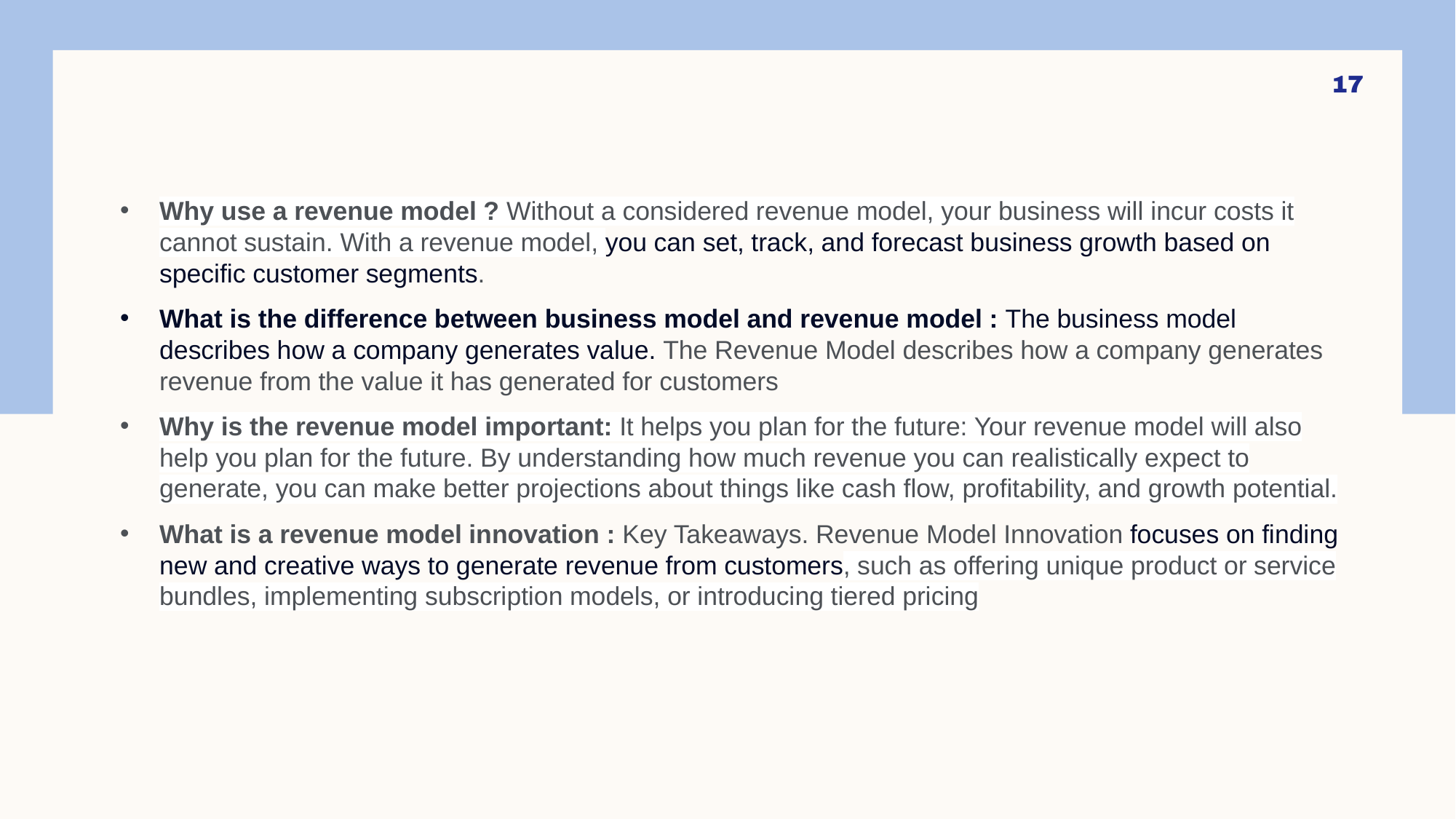

17
Why use a revenue model ? Without a considered revenue model, your business will incur costs it cannot sustain. With a revenue model, you can set, track, and forecast business growth based on specific customer segments.
What is the difference between business model and revenue model : The business model describes how a company generates value. The Revenue Model describes how a company generates revenue from the value it has generated for customers
Why is the revenue model important: It helps you plan for the future: Your revenue model will also help you plan for the future. By understanding how much revenue you can realistically expect to generate, you can make better projections about things like cash flow, profitability, and growth potential.
What is a revenue model innovation : Key Takeaways. Revenue Model Innovation focuses on finding new and creative ways to generate revenue from customers, such as offering unique product or service bundles, implementing subscription models, or introducing tiered pricing